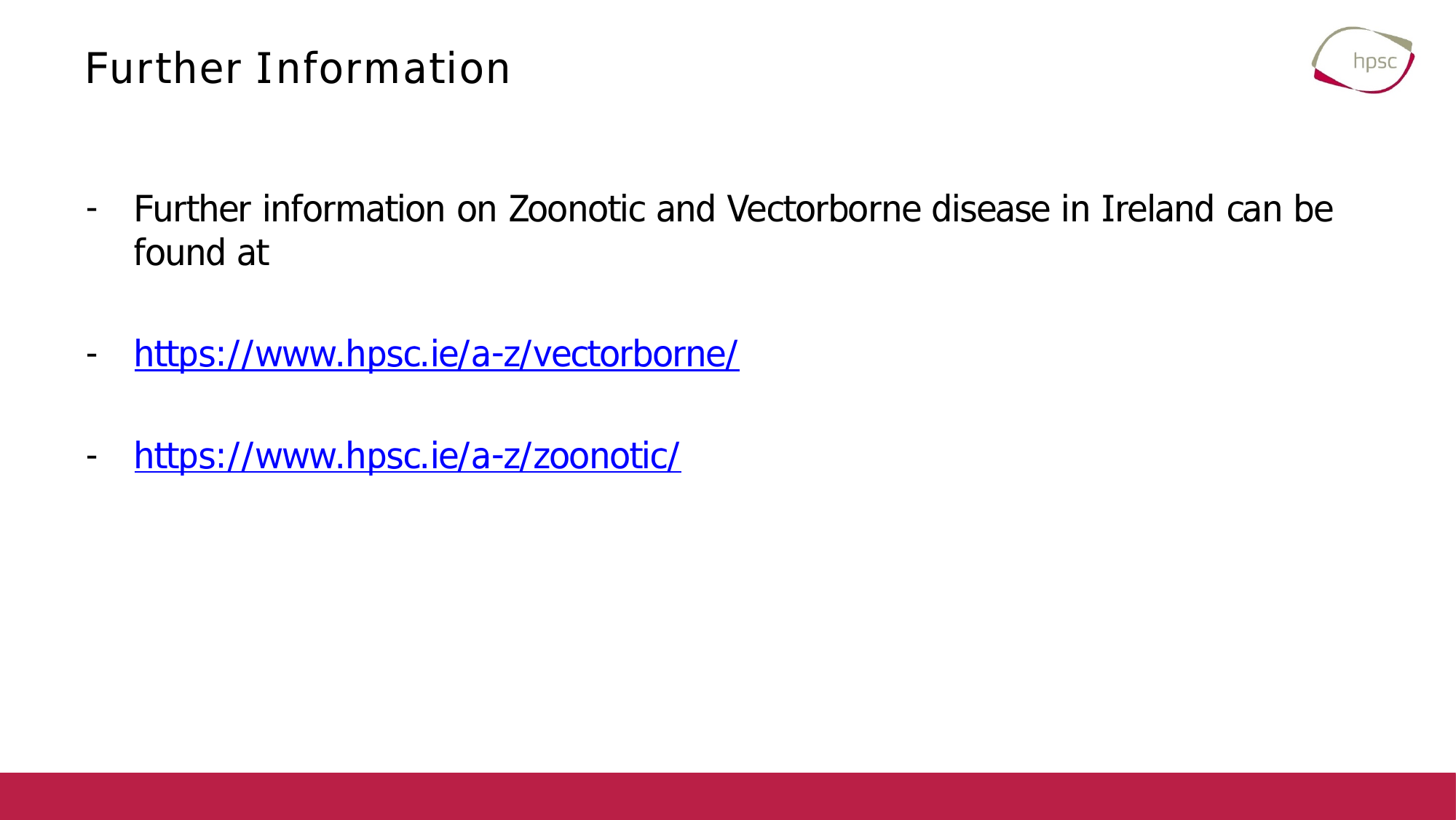

# Further Information

Further information on Zoonotic and Vectorborne disease in Ireland can be found at

https://www.hpsc.ie/a-z/vectorborne/

https://www.hpsc.ie/a-z/zoonotic/